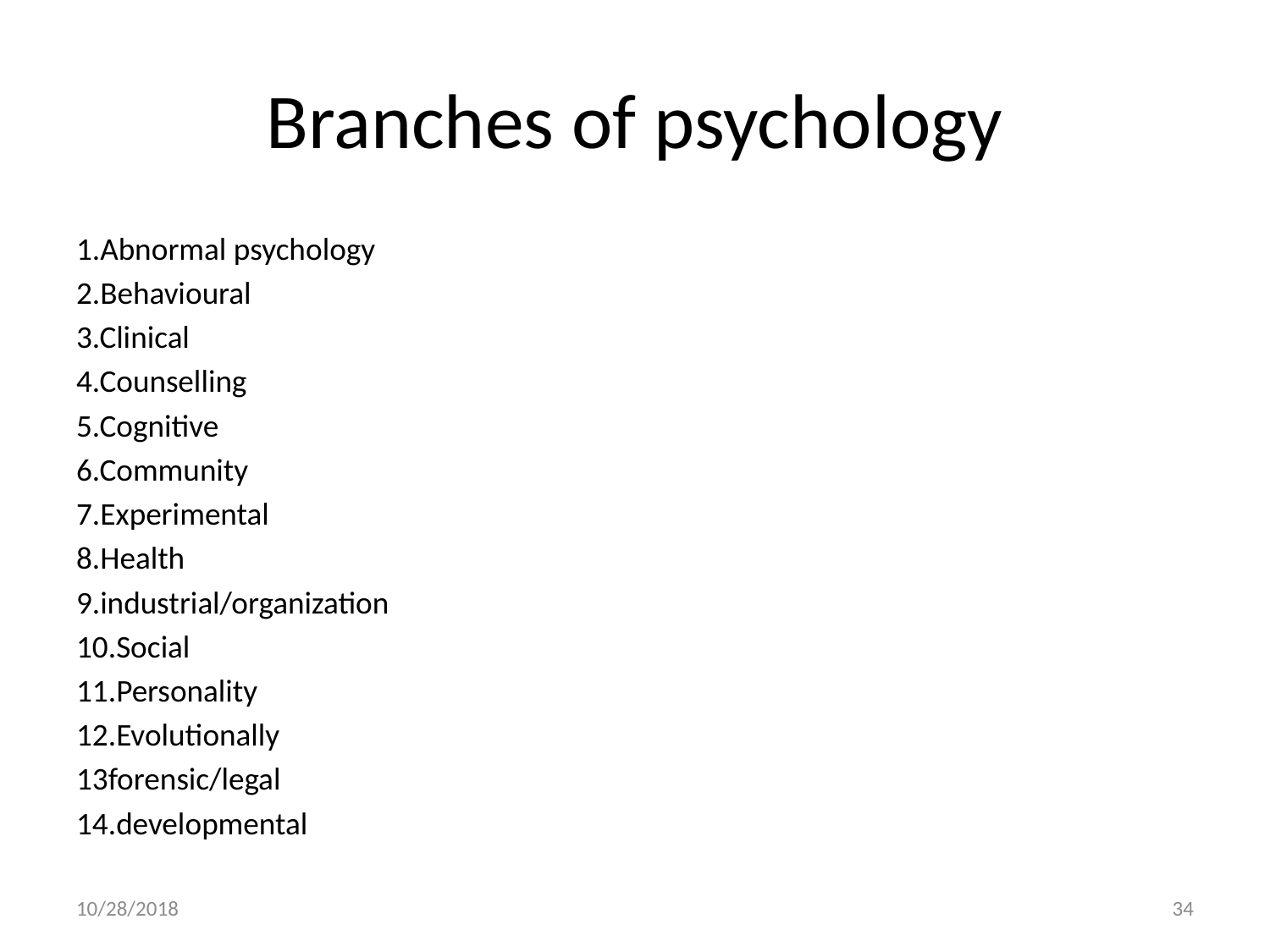

# Branches of psychology
1.Abnormal psychology
2.Behavioural
3.Clinical
4.Counselling
5.Cognitive
6.Community
7.Experimental
8.Health
9.industrial/organization
10.Social
11.Personality
12.Evolutionally
13forensic/legal
14.developmental
10/28/2018
34